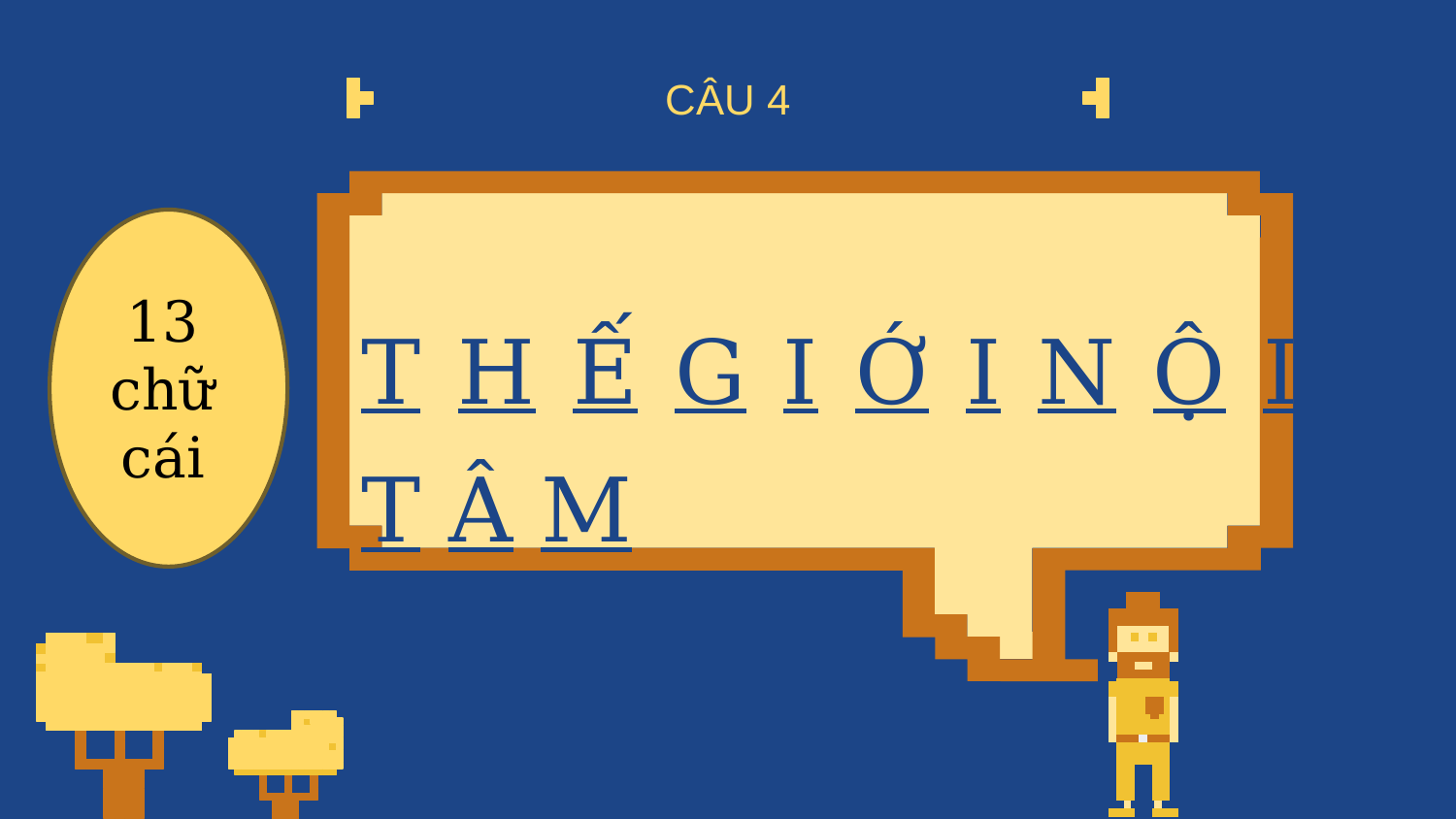

# CÂU 4

T H Ế G I Ớ I N Ộ I T Â M
13 chữ cái